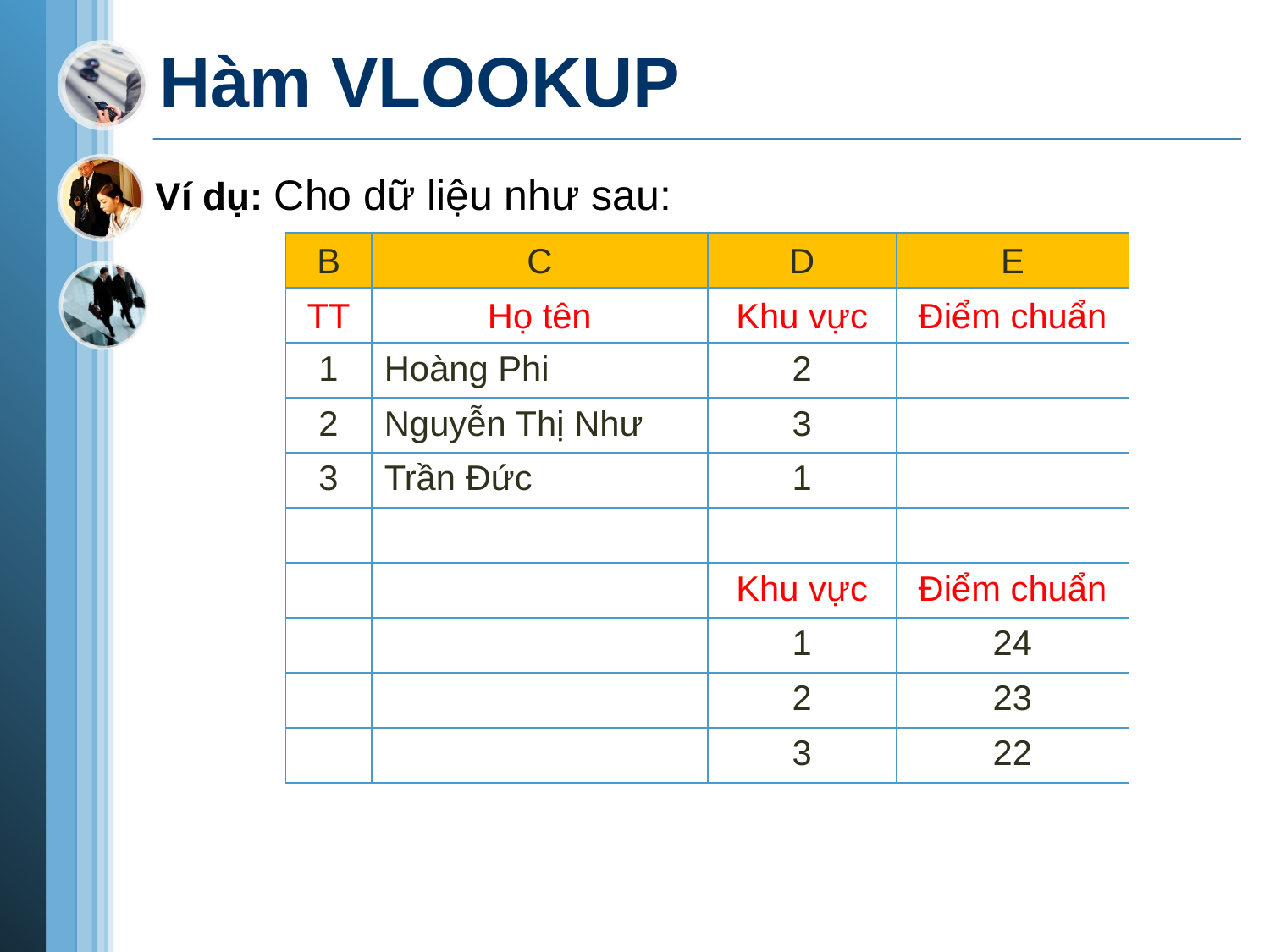

# Hàm VLOOKUP
Ví dụ: Cho dữ liệu như sau:
| B | C | D | E |
| --- | --- | --- | --- |
| TT | Họ tên | Khu vực | Điểm chuẩn |
| 1 | Hoàng Phi | 2 |  |
| 2 | Nguyễn Thị Như | 3 |  |
| 3 | Trần Đức | 1 |  |
|  |  |  |  |
|  |  | Khu vực | Điểm chuẩn |
|  |  | 1 | 24 |
|  |  | 2 | 23 |
|  |  | 3 | 22 |